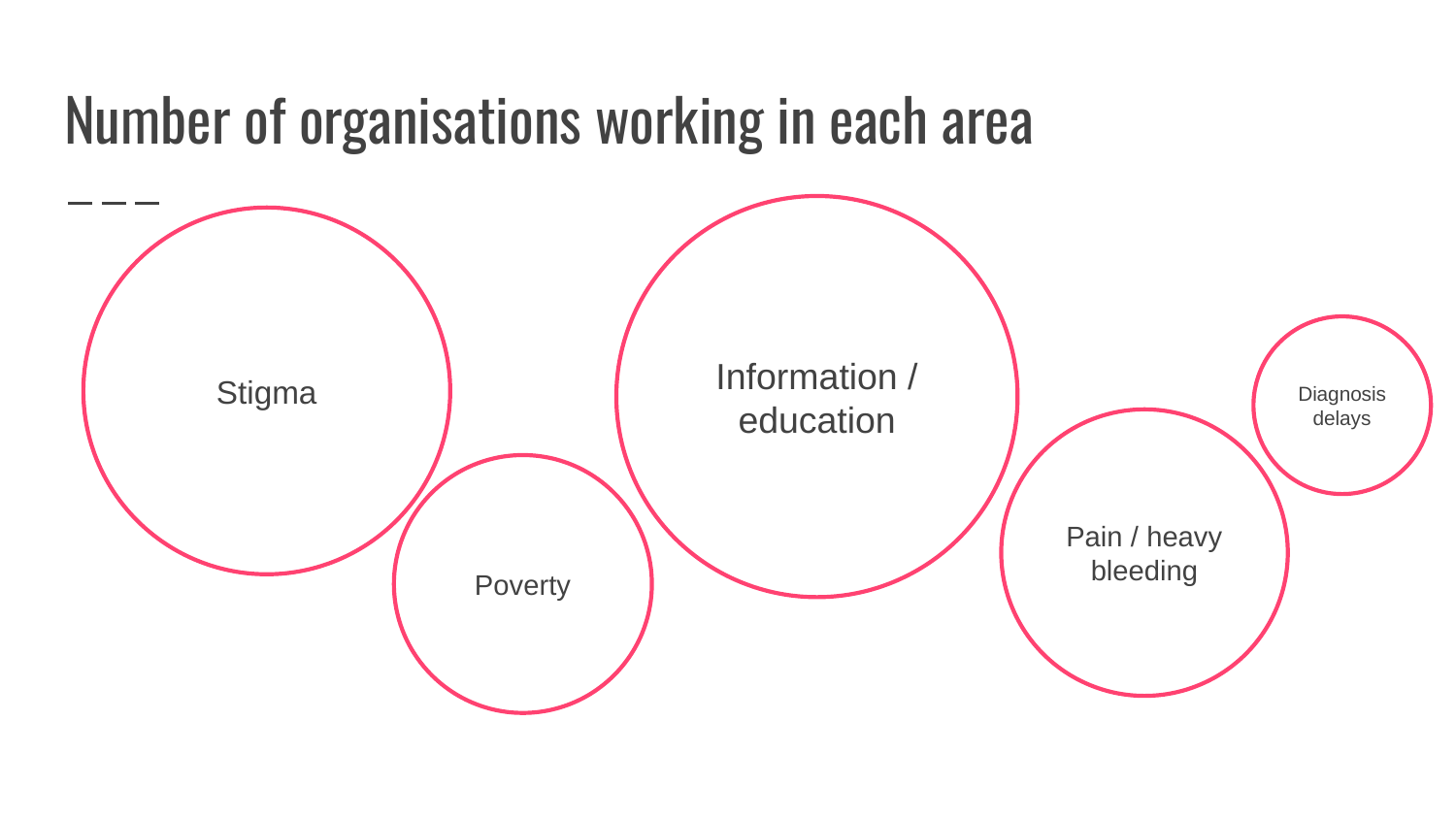

# Number of organisations working in each area
Information / education
Stigma
Diagnosis delays
Pain / heavy bleeding
Poverty